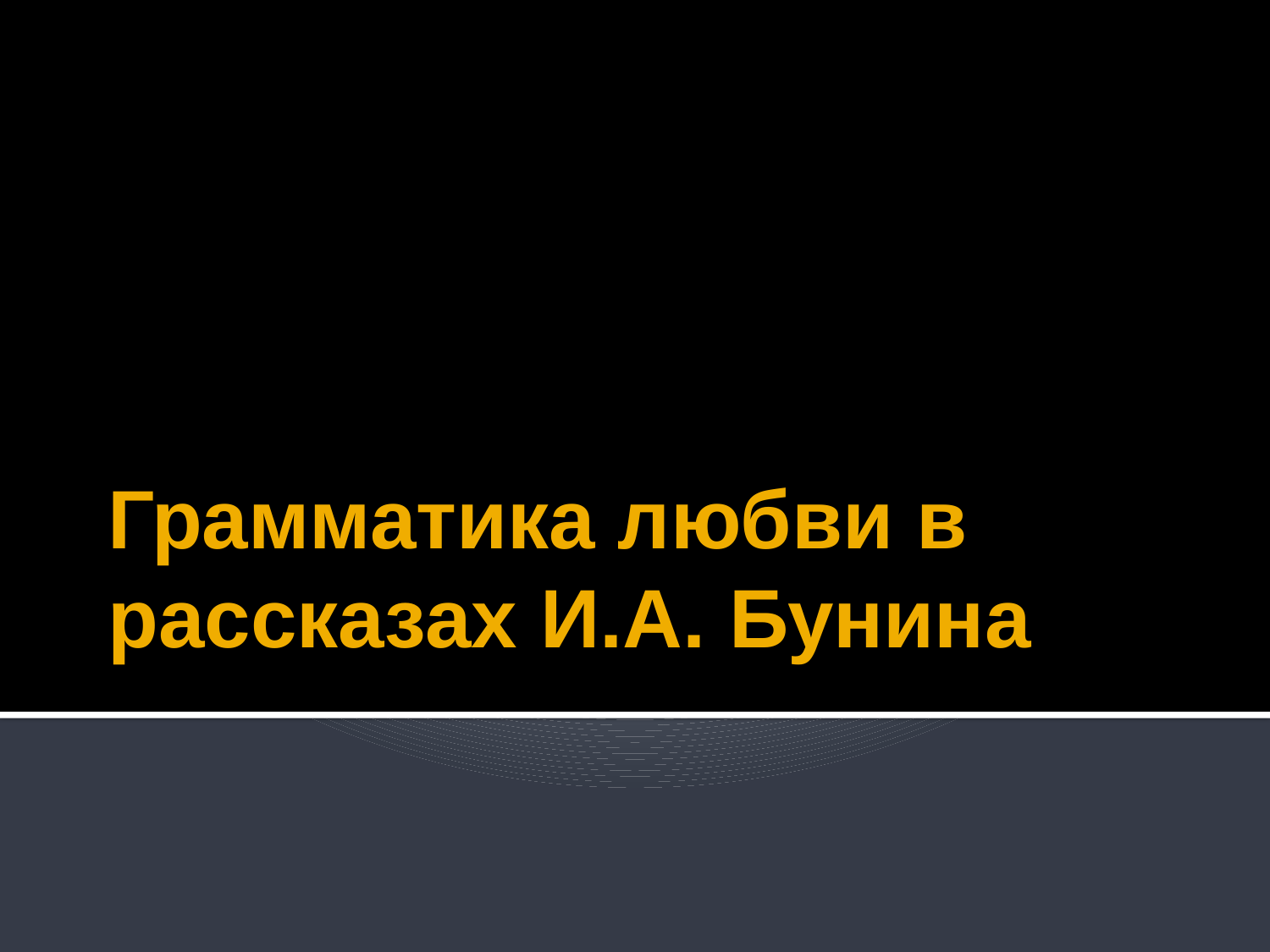

# Грамматика любви в рассказах И.А. Бунина